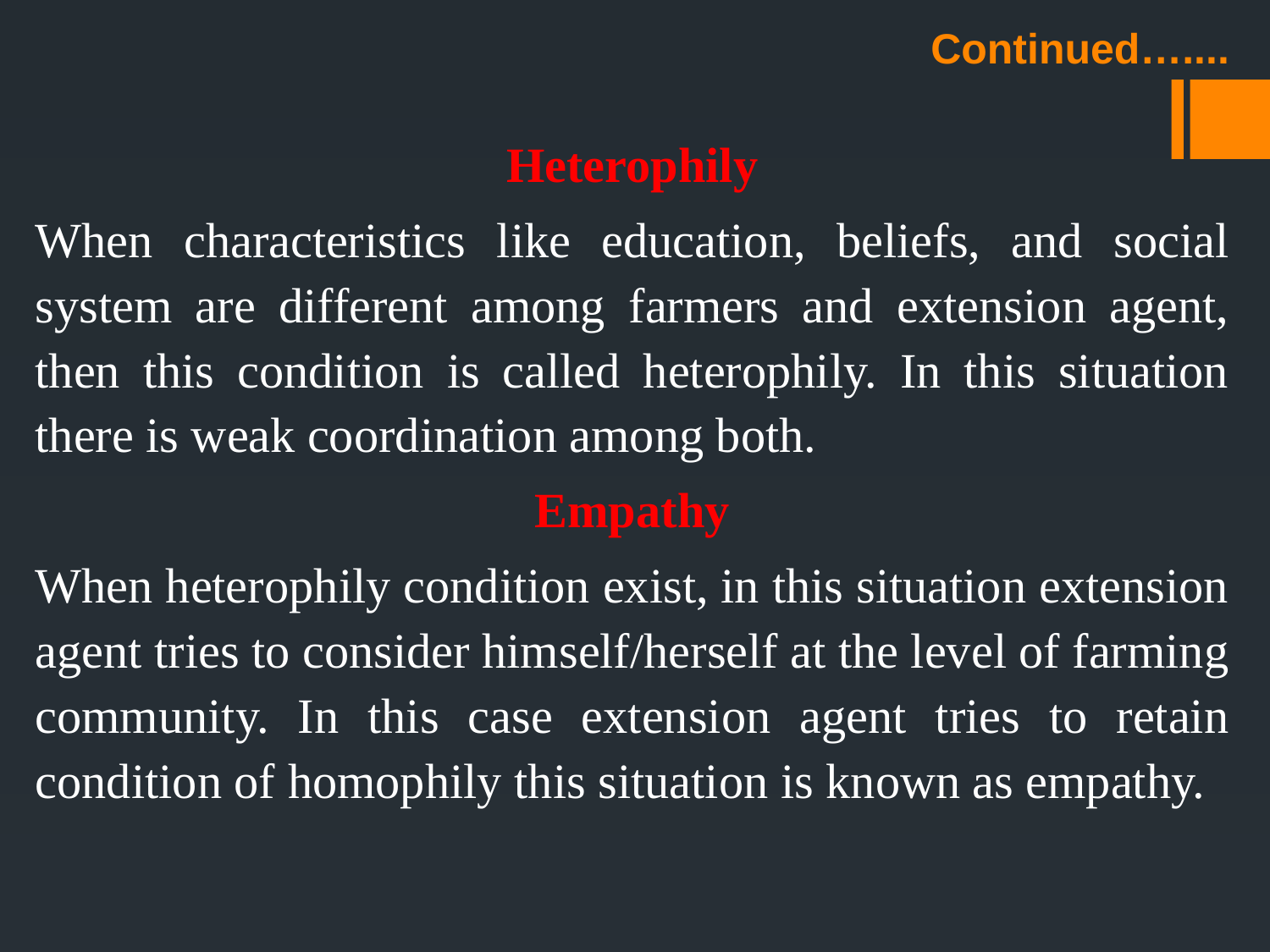

# Continued…....
Heterophily
When characteristics like education, beliefs, and social system are different among farmers and extension agent, then this condition is called heterophily. In this situation there is weak coordination among both.
Empathy
When heterophily condition exist, in this situation extension agent tries to consider himself/herself at the level of farming community. In this case extension agent tries to retain condition of homophily this situation is known as empathy.